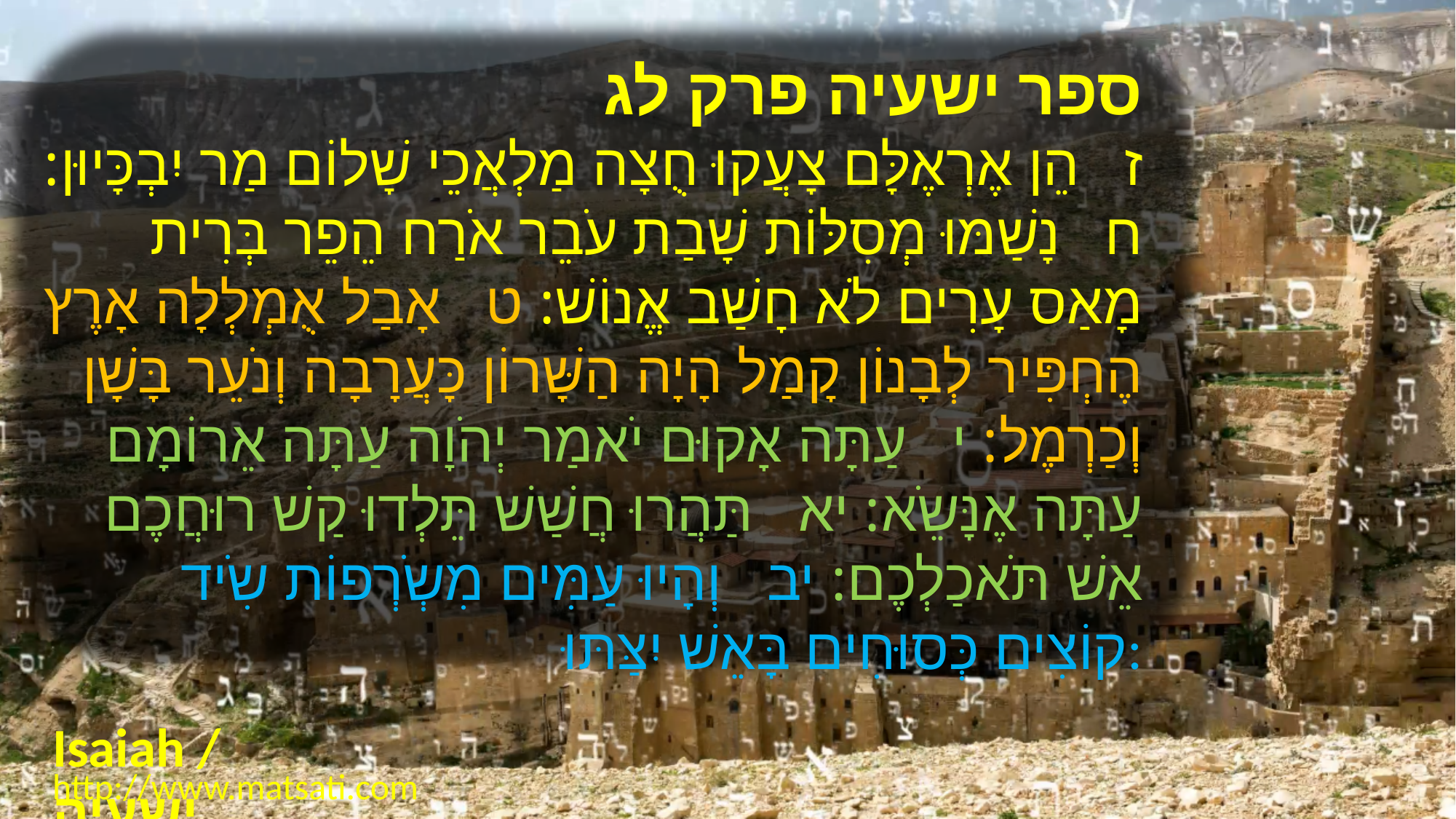

﻿ספר ישעיה פרק לג
﻿ז   הֵן אֶרְאֶלָּם צָעֲקוּ חֻצָה מַלְאֲכֵי שָׁלוֹם מַר יִבְכָּיוּן: ח   נָשַׁמּוּ מְסִלּוֹת שָׁבַת עֹבֵר אֹרַח הֵפֵר בְּרִית מָאַס עָרִים לֹא חָשַׁב אֱנוֹשׁ: ט   אָבַל אֻמְלְלָה אָרֶץ הֶחְפִּיר לְבָנוֹן קָמַל הָיָה הַשָּׁרוֹן כָּעֲרָבָה וְנֹעֵר בָּשָׁן וְכַרְמֶל: י   עַתָּה אָקוּם יֹאמַר יְהֹוָה עַתָּה אֵרוֹמָם עַתָּה אֶנָּשֵֹא: יא   תַּהֲרוּ חֲשַׁשׁ תֵּלְדוּ קַשׁ רוּחֲכֶם אֵשׁ תֹּאכַלְכֶם: יב   וְהָיוּ עַמִּים מִשְֹרְפוֹת שִֹיד קוֹצִים כְּסוּחִים בָּאֵשׁ יִצַּתּוּ:
Isaiah / ישעיה
http://www.matsati.com